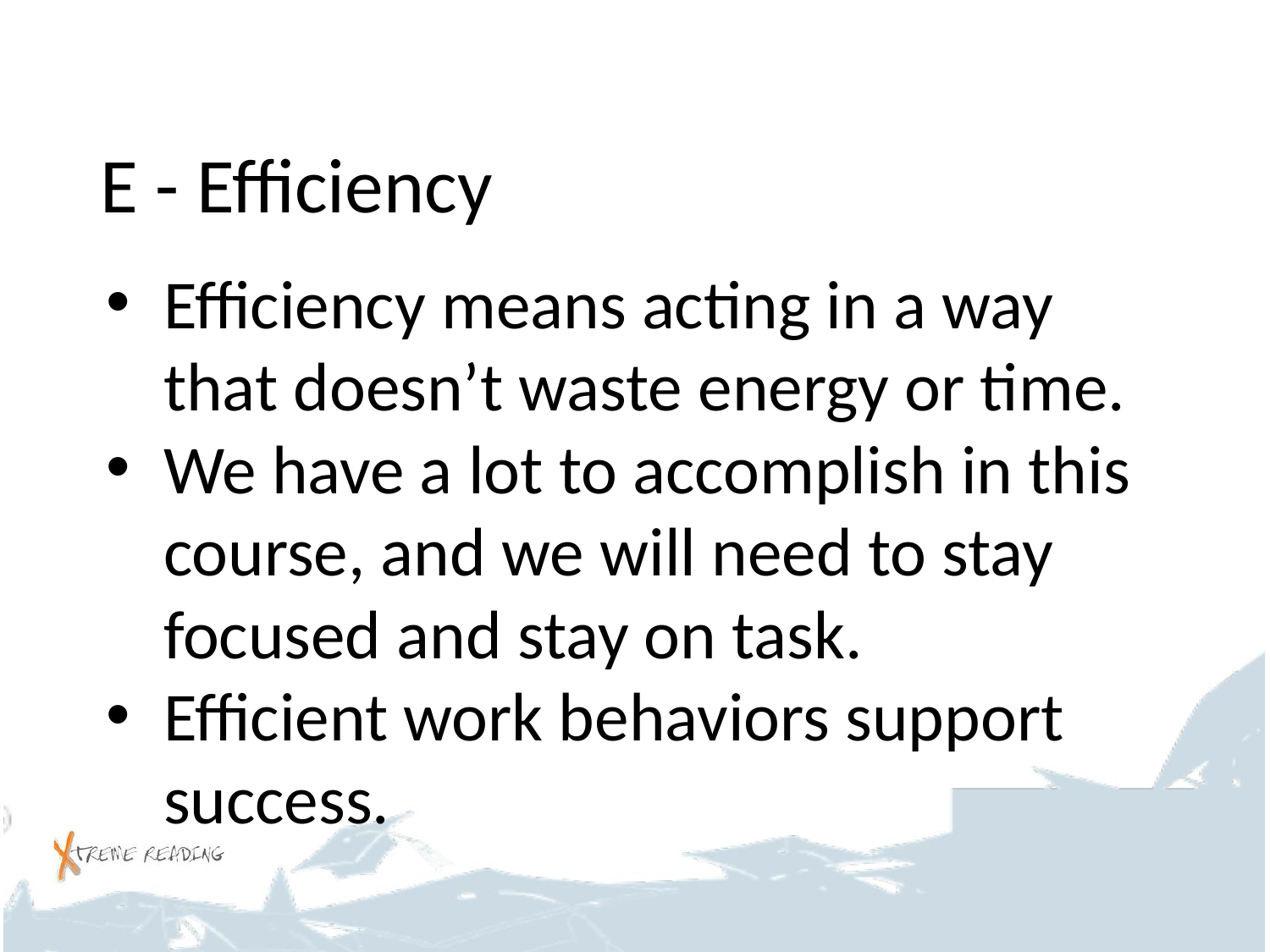

# E - Efficiency
Efficiency means acting in a way that doesn’t waste energy or time.
We have a lot to accomplish in this course, and we will need to stay focused and stay on task.
Efficient work behaviors support success.